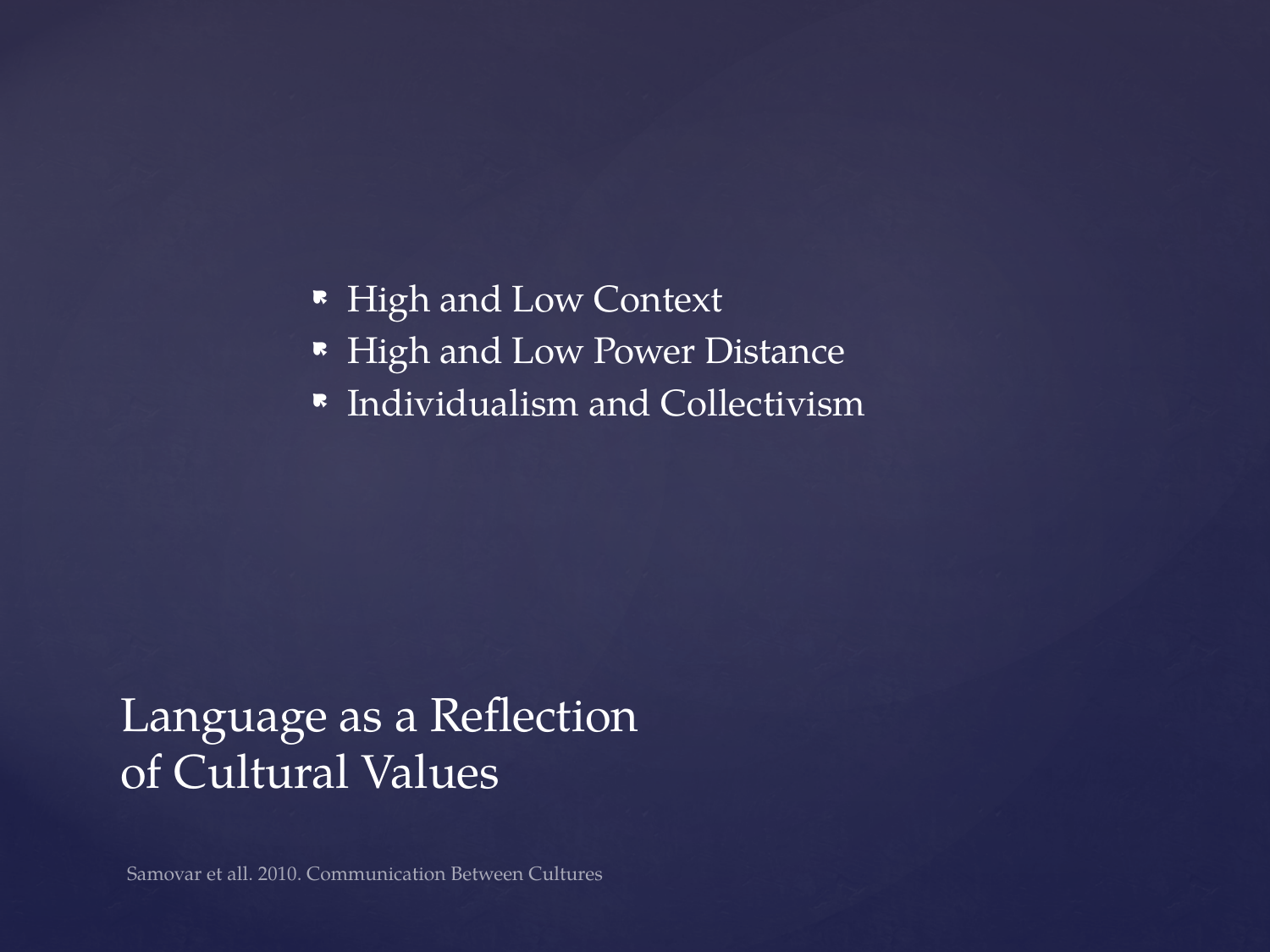

High and Low Context
High and Low Power Distance
Individualism and Collectivism
# Language as a Reflection of Cultural Values
Samovar et all. 2010. Communication Between Cultures